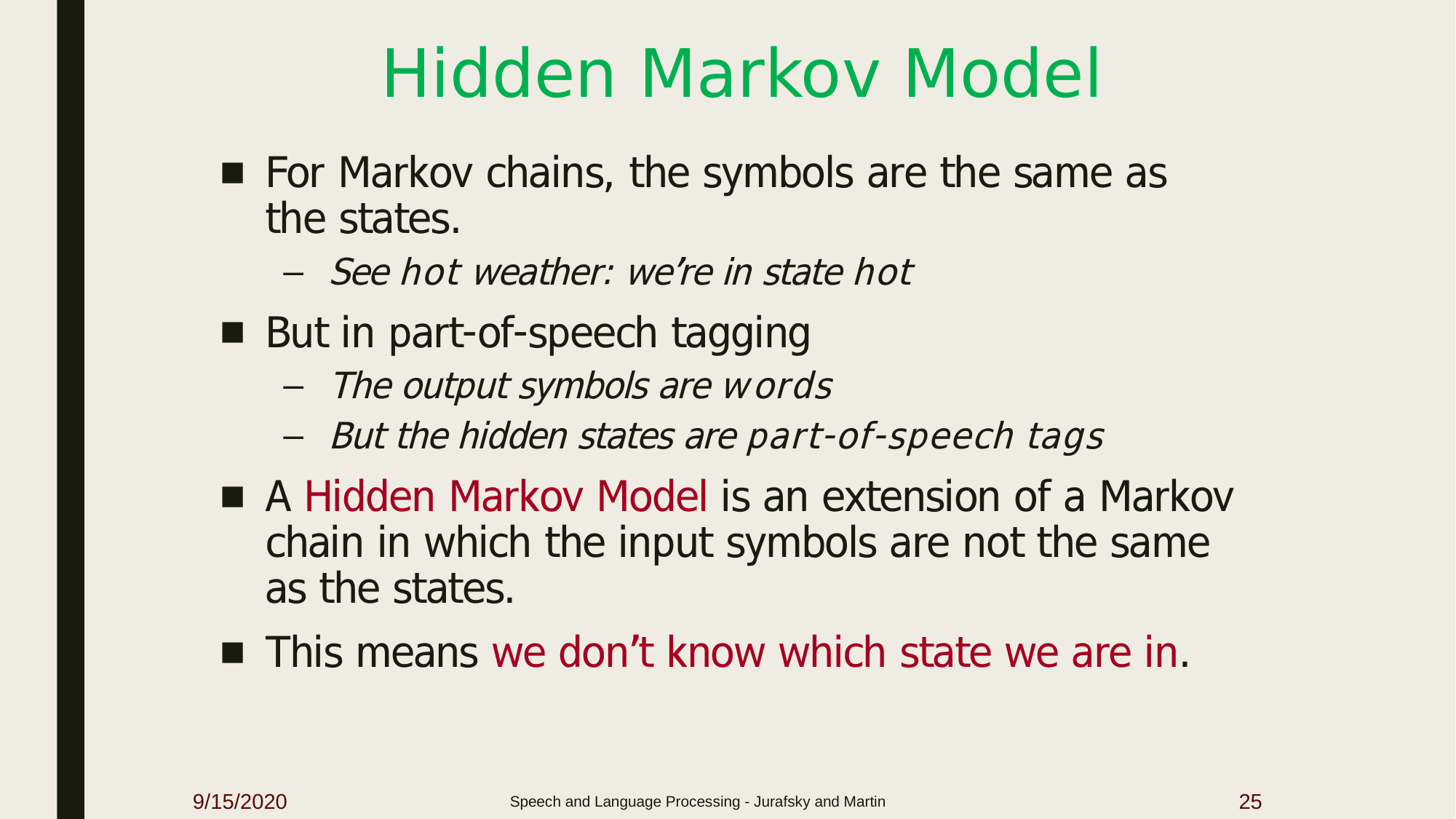

# Hidden Markov Model
For Markov chains, the symbols are the same as the states.
See hot weather: we’re in state hot
But in part-of-speech tagging
The output symbols are words
But the hidden states are part-of-speech tags
A Hidden Markov Model is an extension of a Markov chain in which the input symbols are not the same as the states.
This means we don’t know which state we are in.
9/15/2020
                                         Speech and Language Processing - Jurafsky and Martin
25